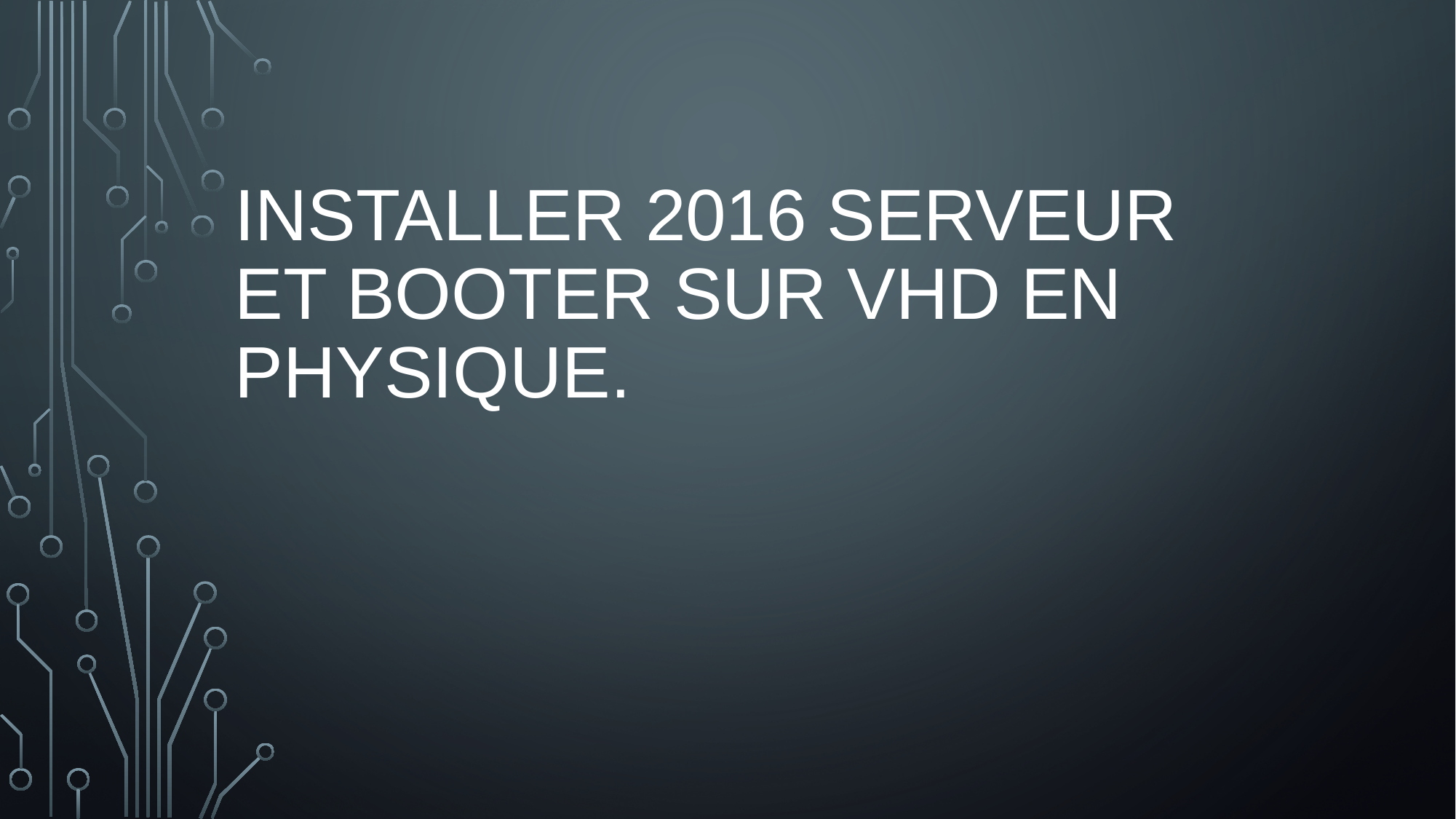

# INSTALLER 2016 SERVEUR ET BOOTER SUR VHD en physique.